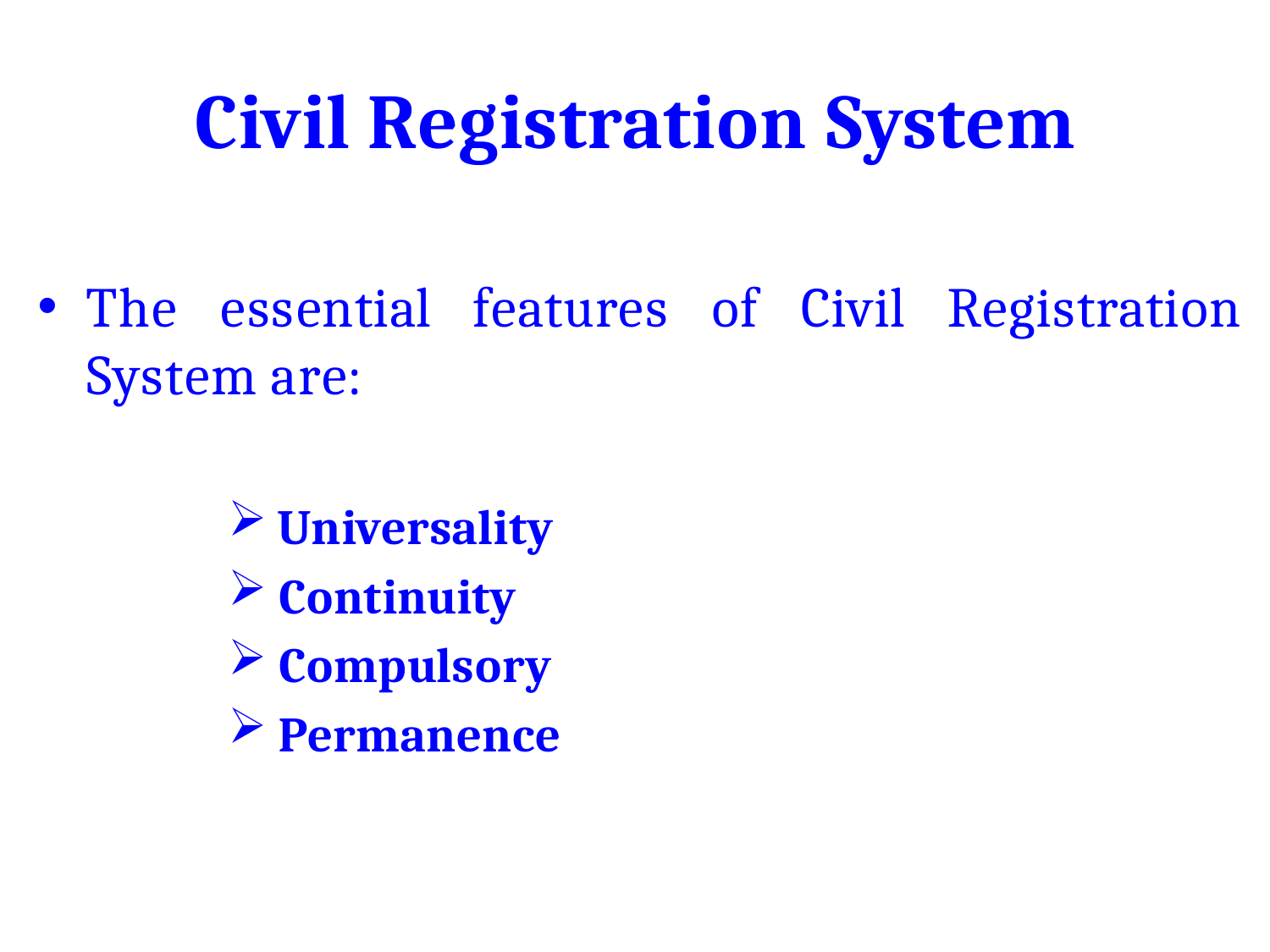

# Civil Registration System
The essential features of Civil Registration System are:

 Universality
 Continuity
 Compulsory
 Permanence